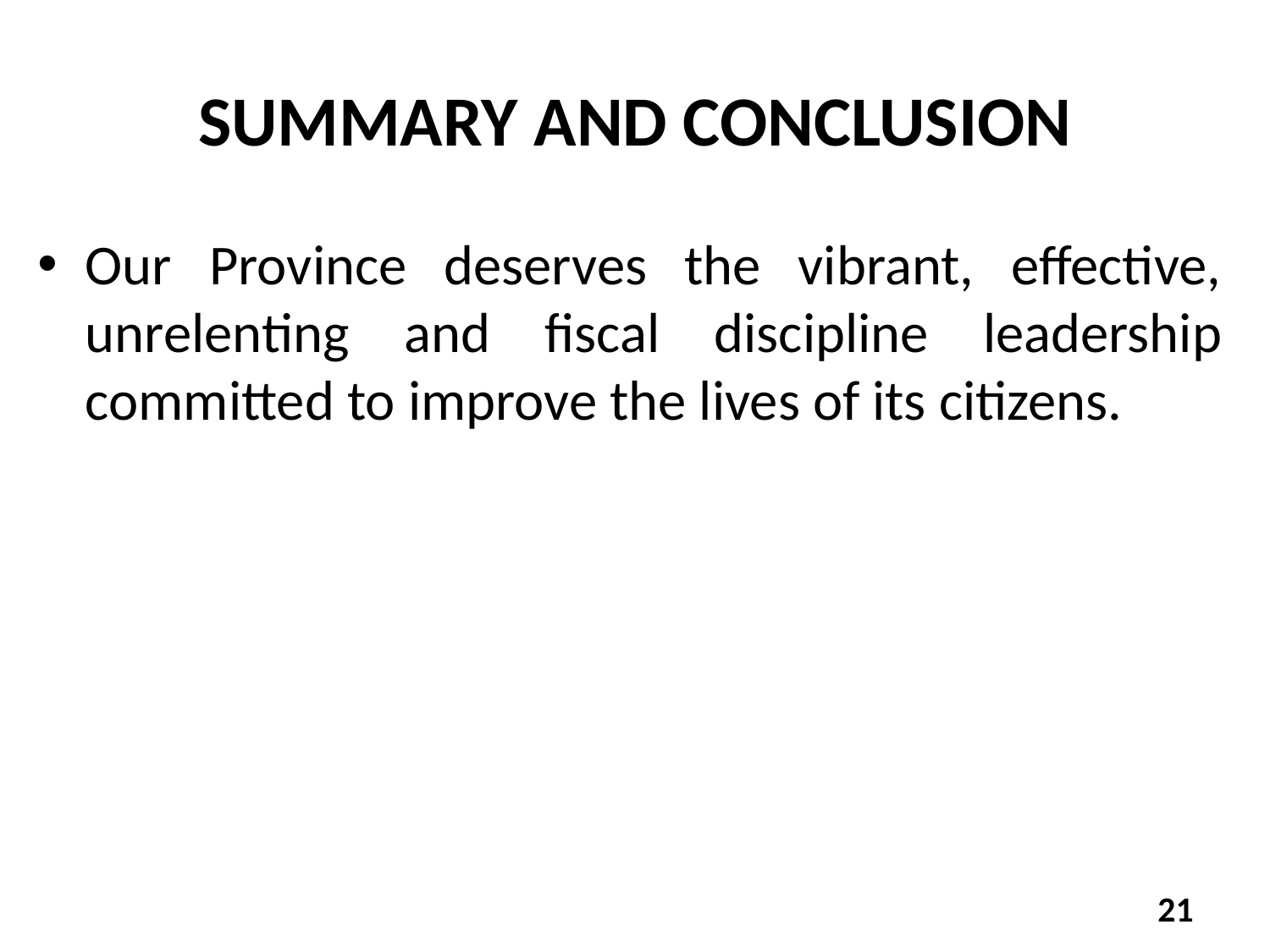

# SUMMARY AND CONCLUSION
Our Province deserves the vibrant, effective, unrelenting and fiscal discipline leadership committed to improve the lives of its citizens.

21